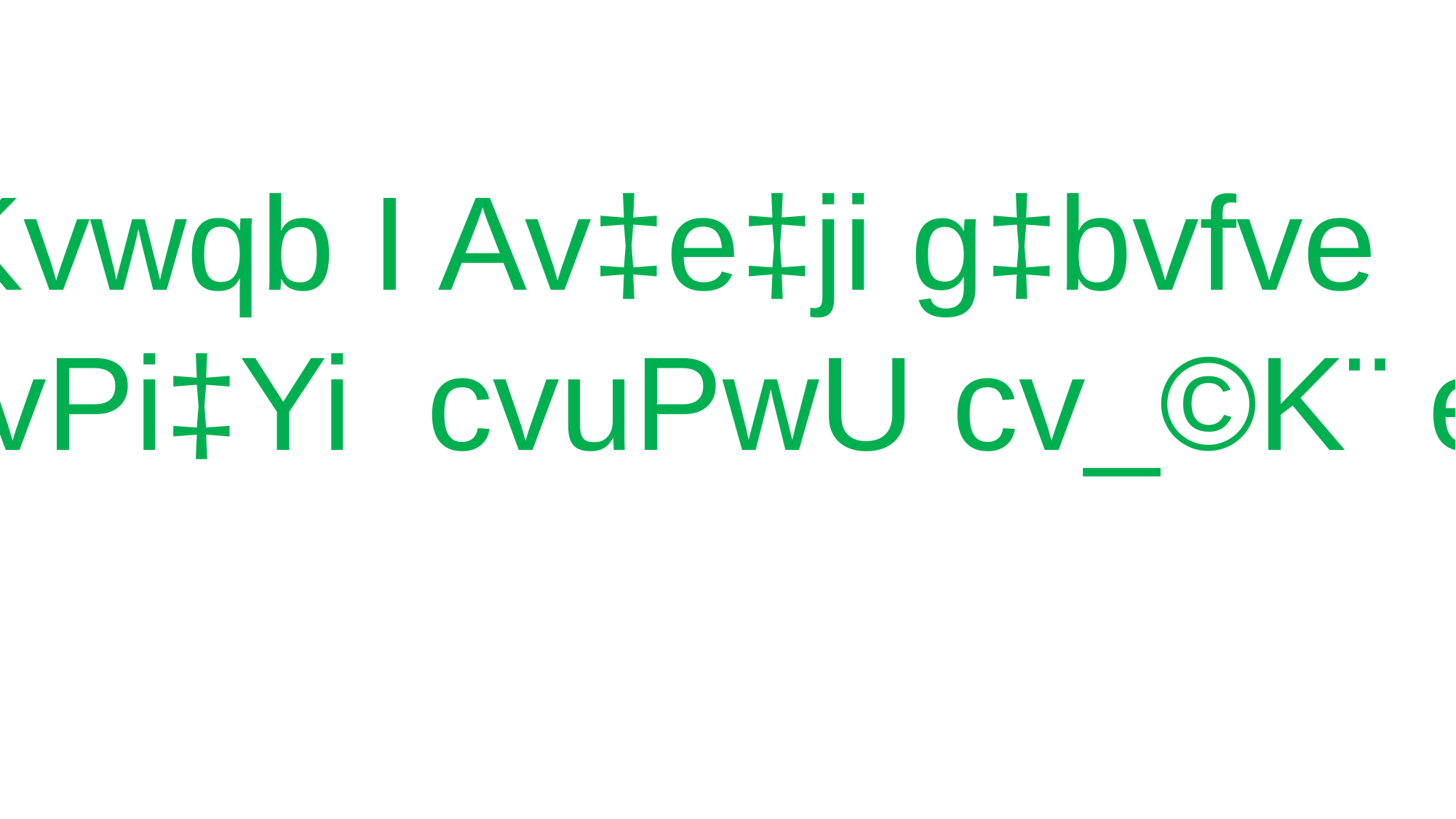

3| Kvwqb I Av‡e‡ji g‡bvfve
 I AvPi‡Yi  cvuPwU cv_©K¨ ewj|